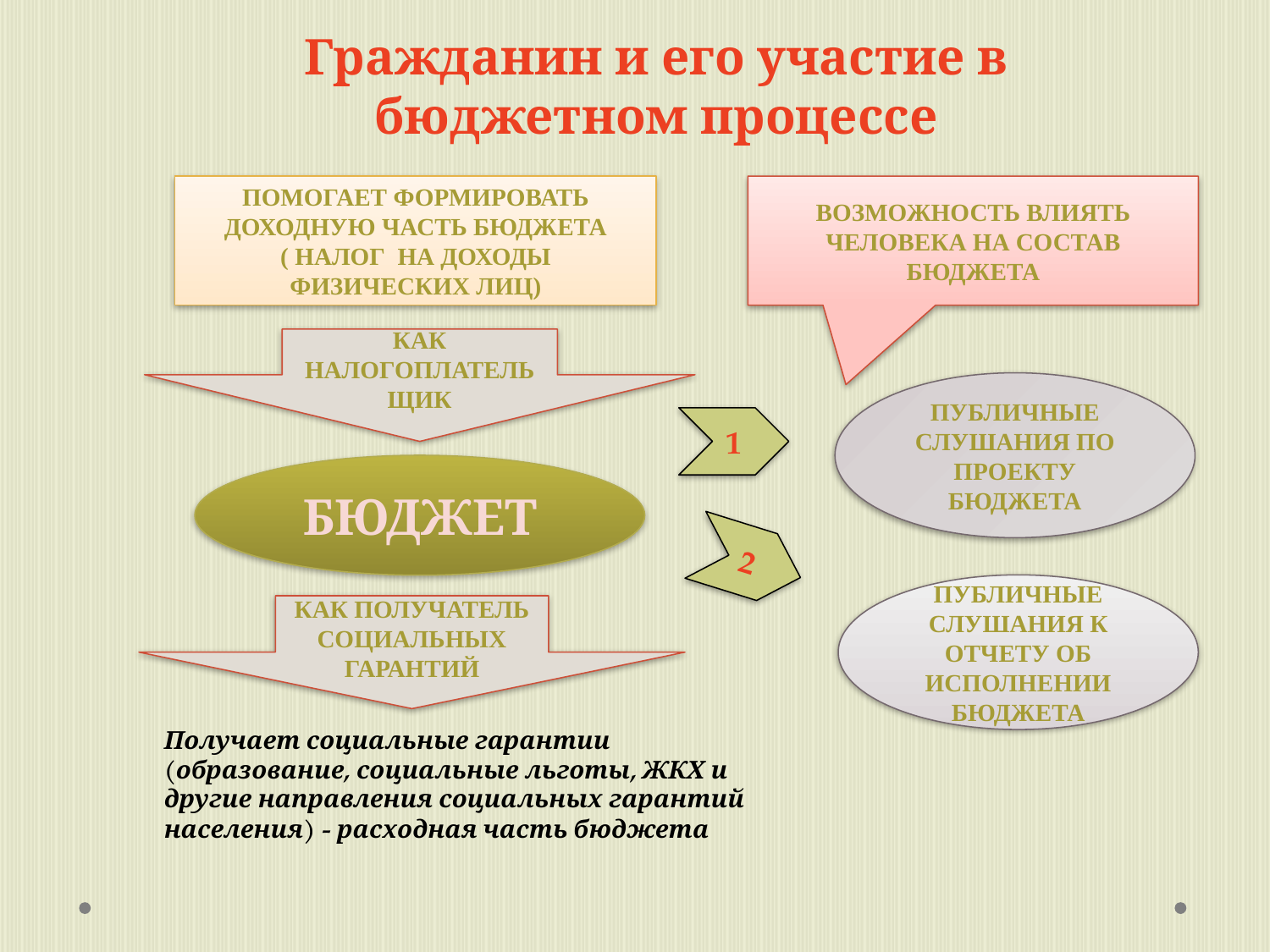

Гражданин и его участие в бюджетном процессе
Помогает формировать доходную часть бюджета
( налог  на доходы физических лиц)
Возможность влиять человека на состав бюджета
Как налогоплательщик
Публичные слушания по проекту бюджета
1
БЮДЖЕТ
2
Публичные слушания к отчету об исполнении бюджета
Как получатель социальных гарантий
Получает социальные гарантии (образование, социальные льготы, ЖКХ и другие направления социальных гарантий населения) - расходная часть бюджета